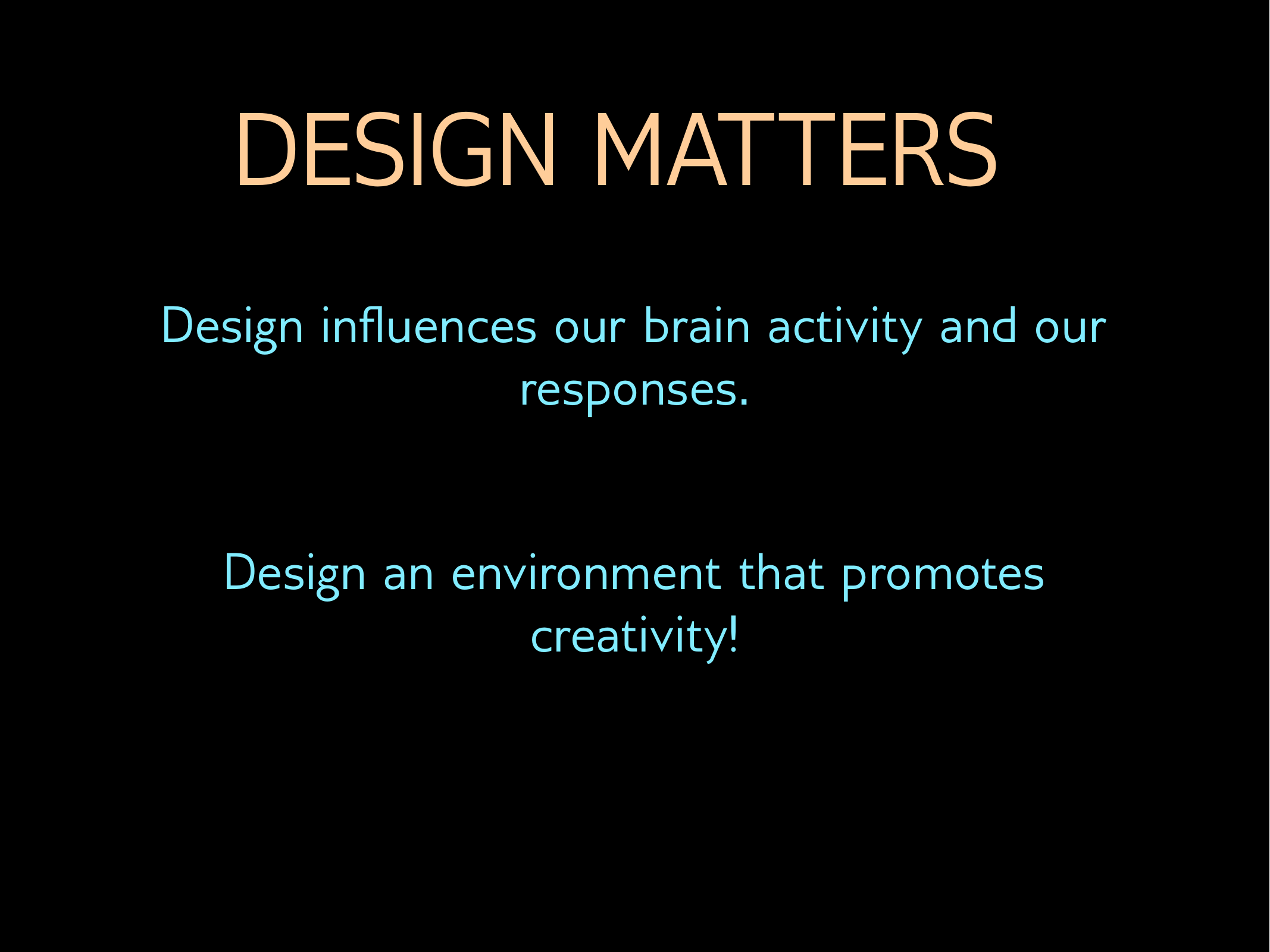

# DESIGN MATTERS
Design influences our brain activity and our responses.

Design an environment that promotes creativity!